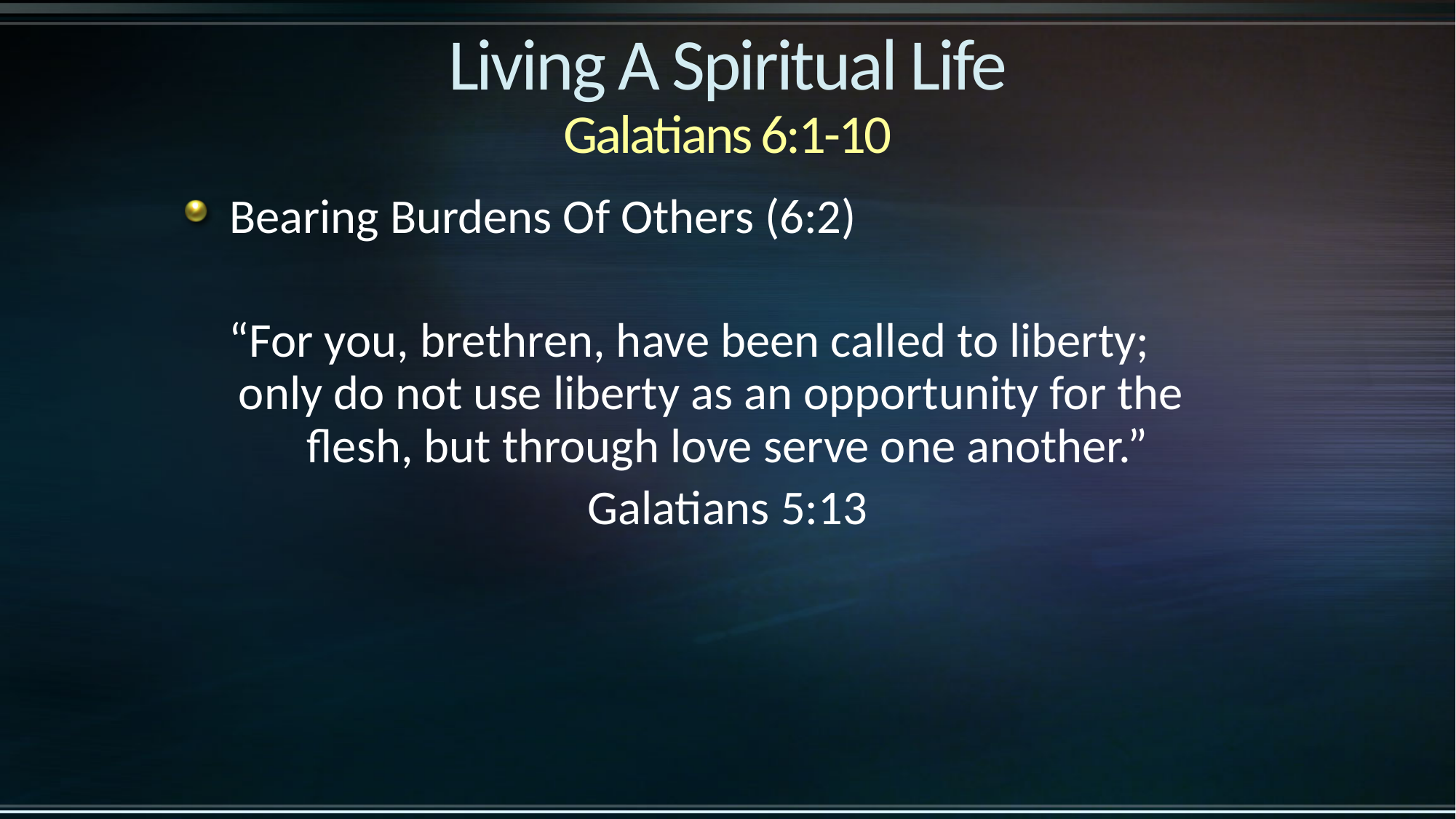

# Living A Spiritual Life Galatians 6:1-10
Bearing Burdens Of Others (6:2)

“For you, brethren, have been called to liberty;        only do not use liberty as an opportunity for the    flesh, but through love serve one another.”
Galatians 5:13